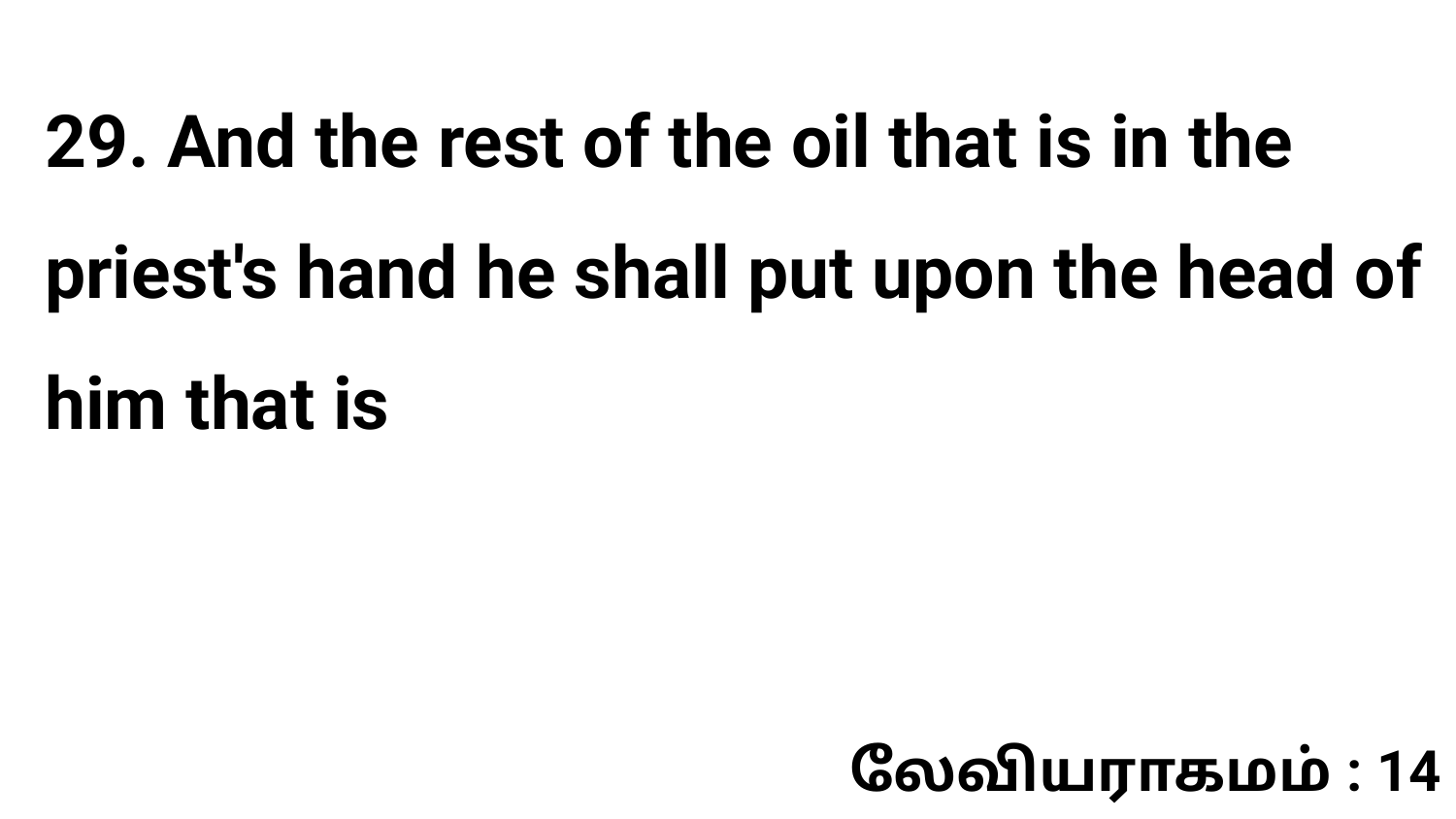

29. And the rest of the oil that is in the priest's hand he shall put upon the head of him that is
லேவியராகமம் : 14